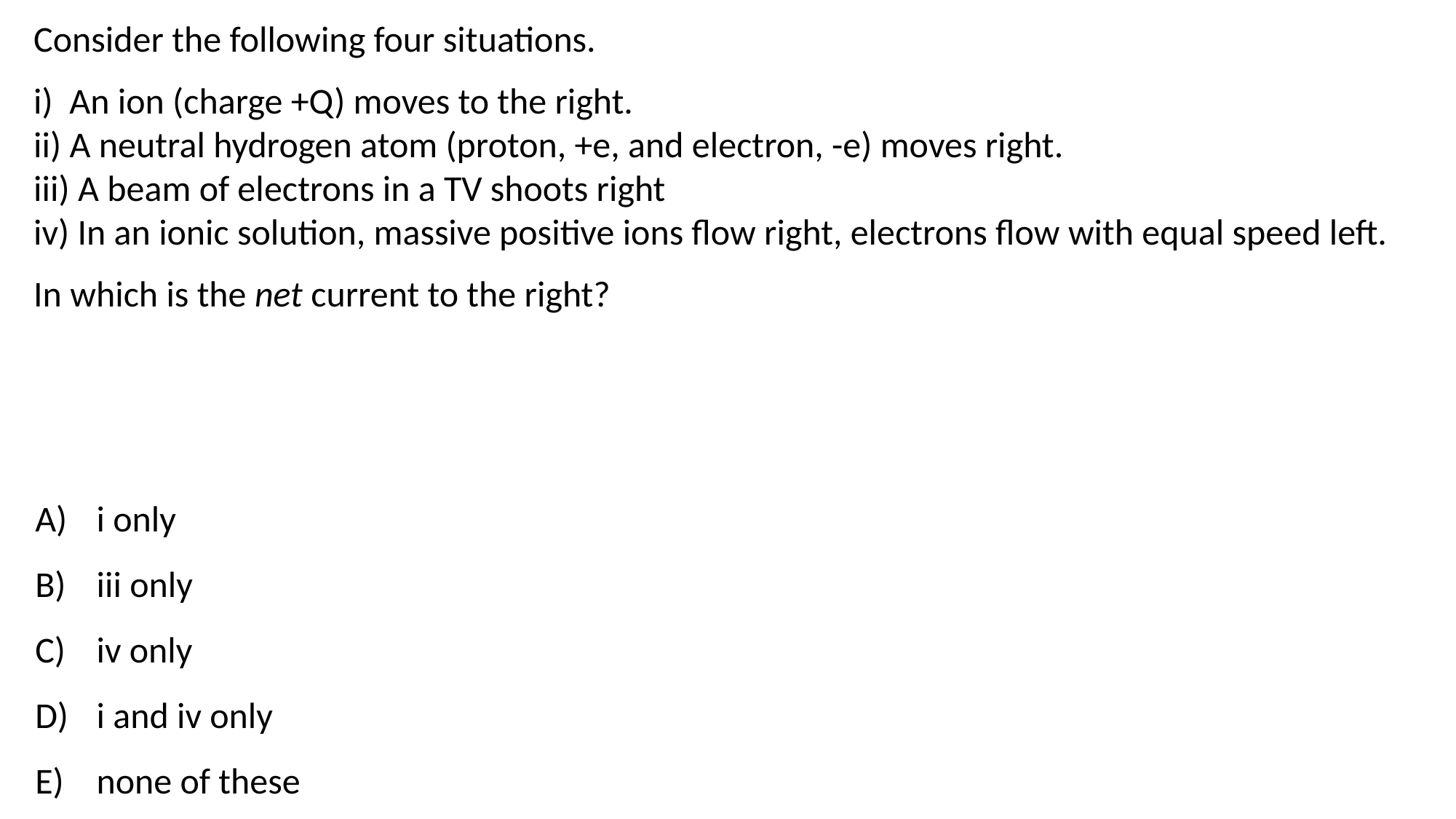

Consider the following four situations.
i)  An ion (charge +Q) moves to the right.
ii) A neutral hydrogen atom (proton, +e, and electron, -e) moves right.
iii) A beam of electrons in a TV shoots right
iv) In an ionic solution, massive positive ions flow right, electrons flow with equal speed left.
In which is the net current to the right?
i only
iii only
iv only
i and iv only
none of these